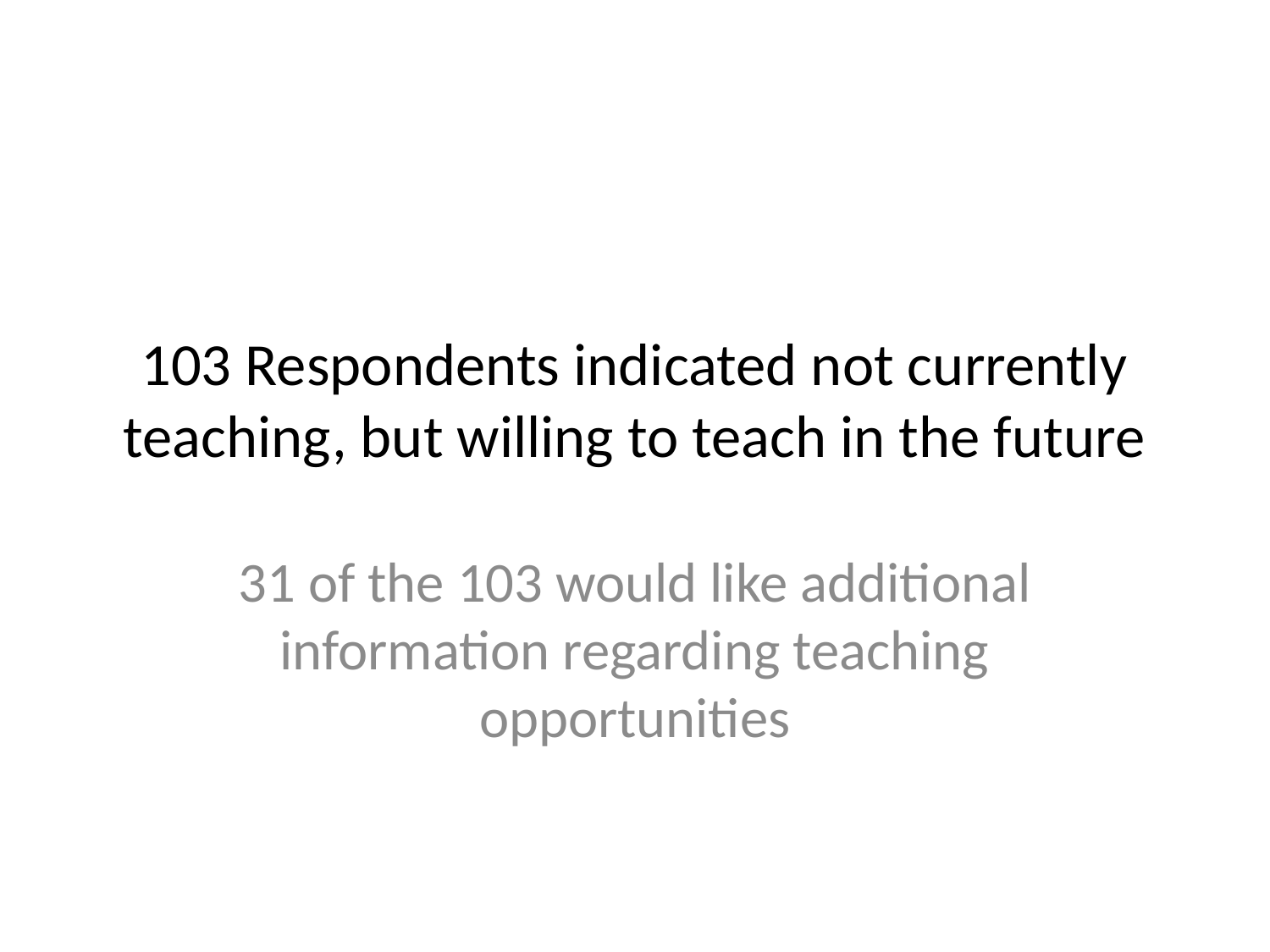

# 103 Respondents indicated not currently teaching, but willing to teach in the future
31 of the 103 would like additional information regarding teaching opportunities